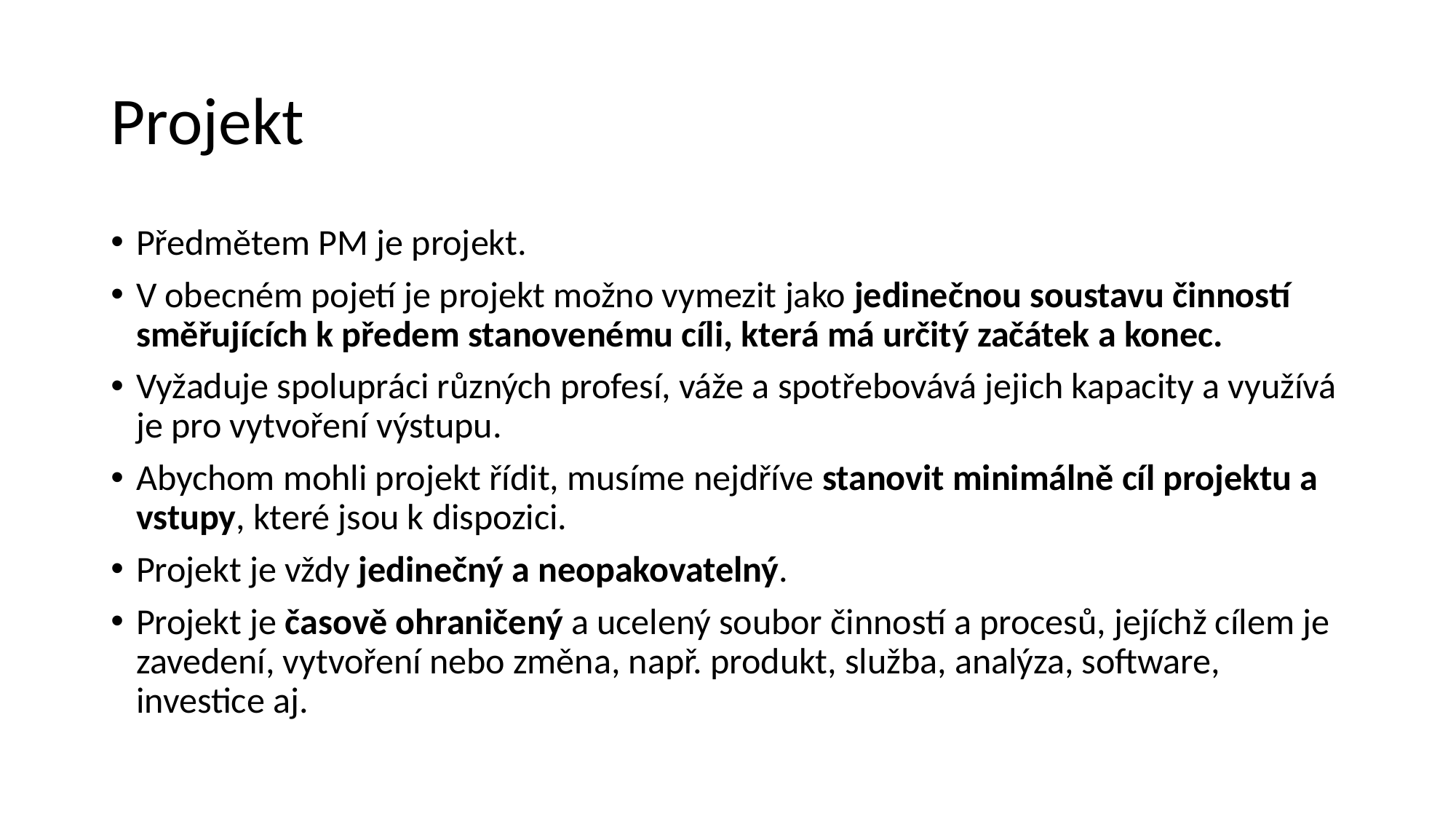

# Projekt
Předmětem PM je projekt.
V obecném pojetí je projekt možno vymezit jako jedinečnou soustavu činností směřujících k předem stanovenému cíli, která má určitý začátek a konec.
Vyžaduje spolupráci různých profesí, váže a spotřebovává jejich kapacity a využívá je pro vytvoření výstupu.
Abychom mohli projekt řídit, musíme nejdříve stanovit minimálně cíl projektu a vstupy, které jsou k dispozici.
Projekt je vždy jedinečný a neopakovatelný.
Projekt je časově ohraničený a ucelený soubor činností a procesů, jejíchž cílem je zavedení, vytvoření nebo změna, např. produkt, služba, analýza, software, investice aj.